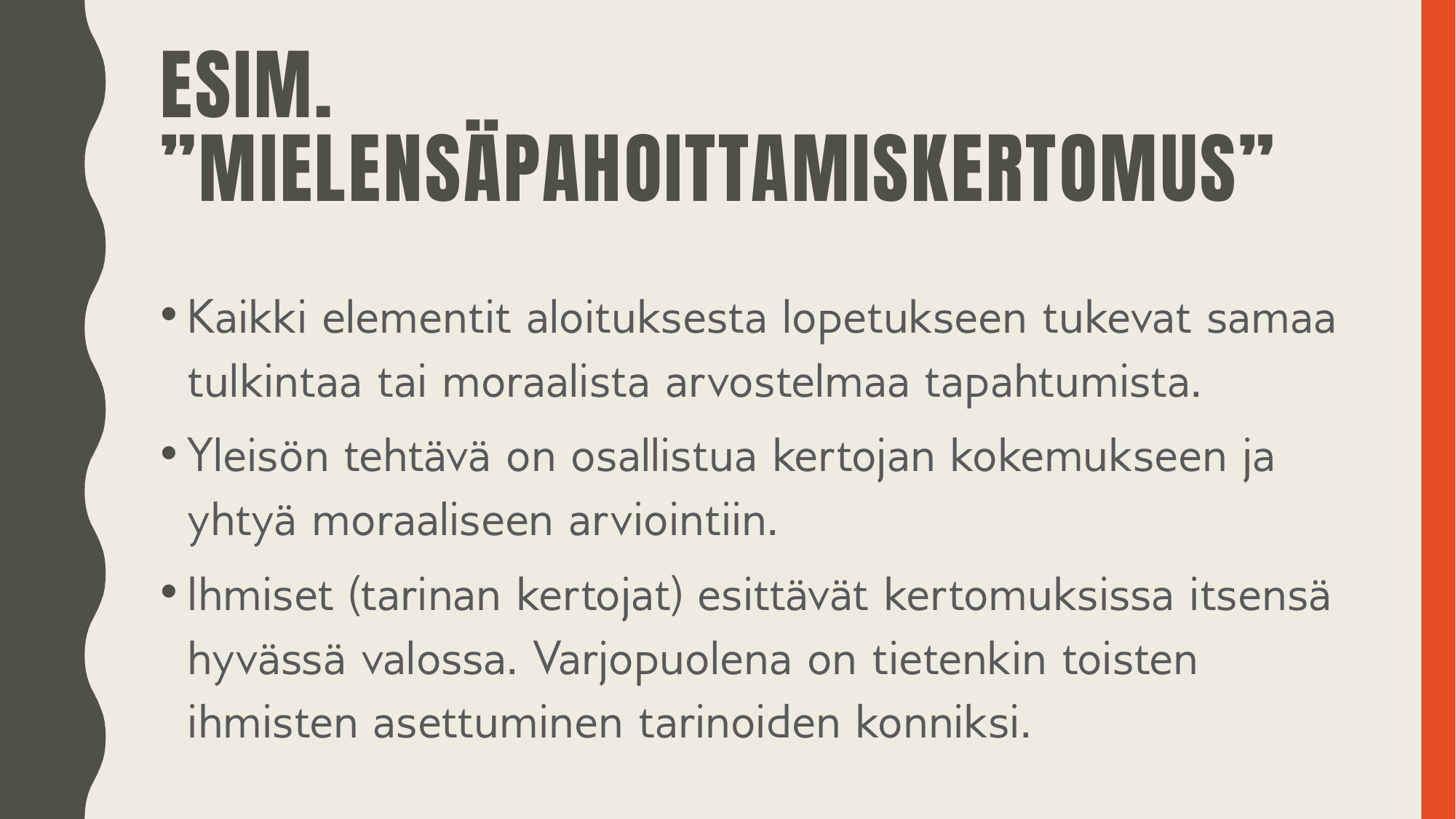

# Esim. ”mielensäpahoittamiskertomus”
Kaikki elementit aloituksesta lopetukseen tukevat samaa tulkintaa tai moraalista arvostelmaa tapahtumista.
Yleisön tehtävä on osallistua kertojan kokemukseen ja yhtyä moraaliseen arviointiin.
Ihmiset (tarinan kertojat) esittävät kertomuksissa itsensä hyvässä valossa. Varjopuolena on tietenkin toisten ihmisten asettuminen tarinoiden konniksi.